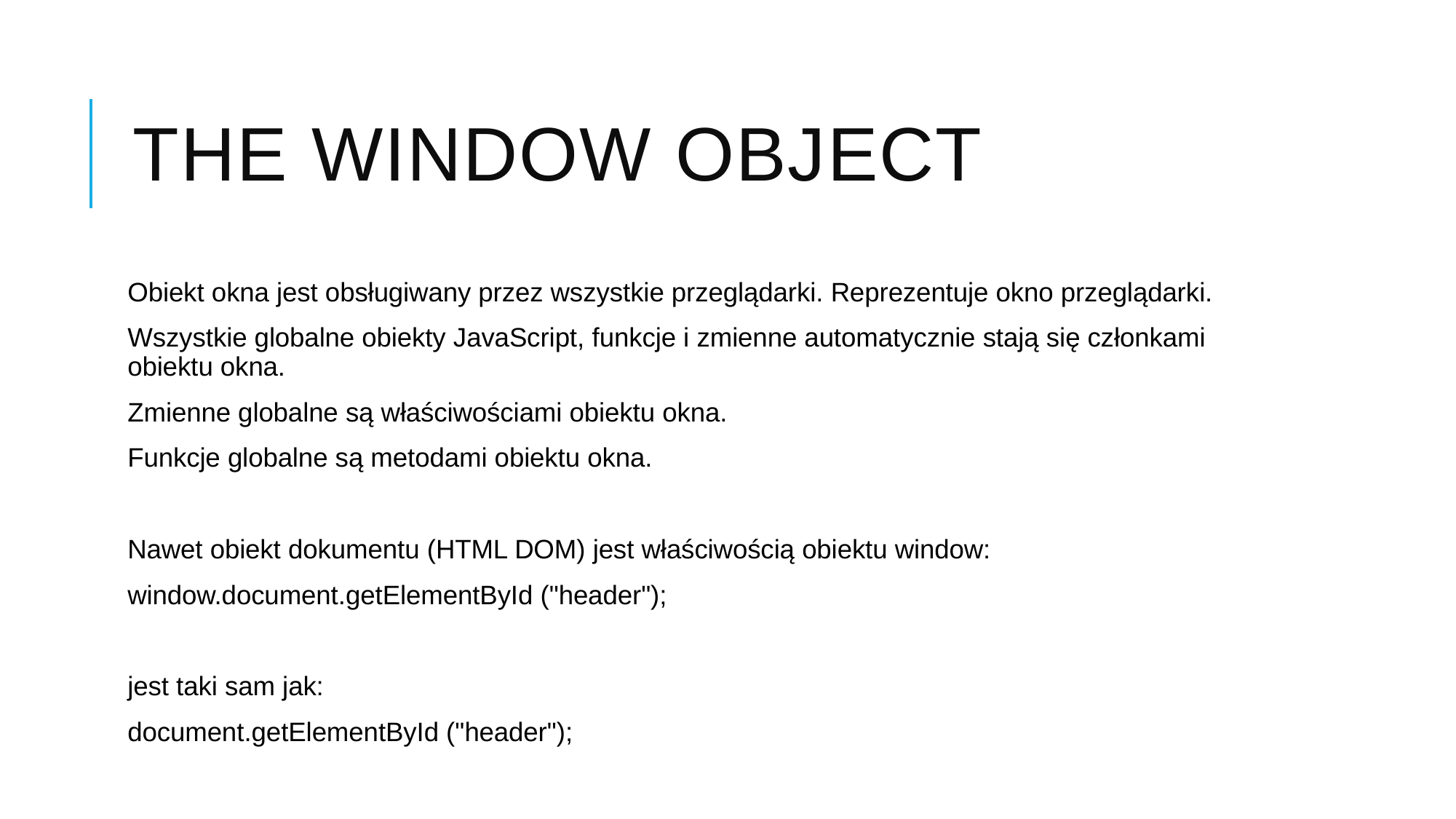

# The Window Object
Obiekt okna jest obsługiwany przez wszystkie przeglądarki. Reprezentuje okno przeglądarki.
Wszystkie globalne obiekty JavaScript, funkcje i zmienne automatycznie stają się członkami obiektu okna.
Zmienne globalne są właściwościami obiektu okna.
Funkcje globalne są metodami obiektu okna.

Nawet obiekt dokumentu (HTML DOM) jest właściwością obiektu window:
window.document.getElementById ("header");

jest taki sam jak:
document.getElementById ("header");